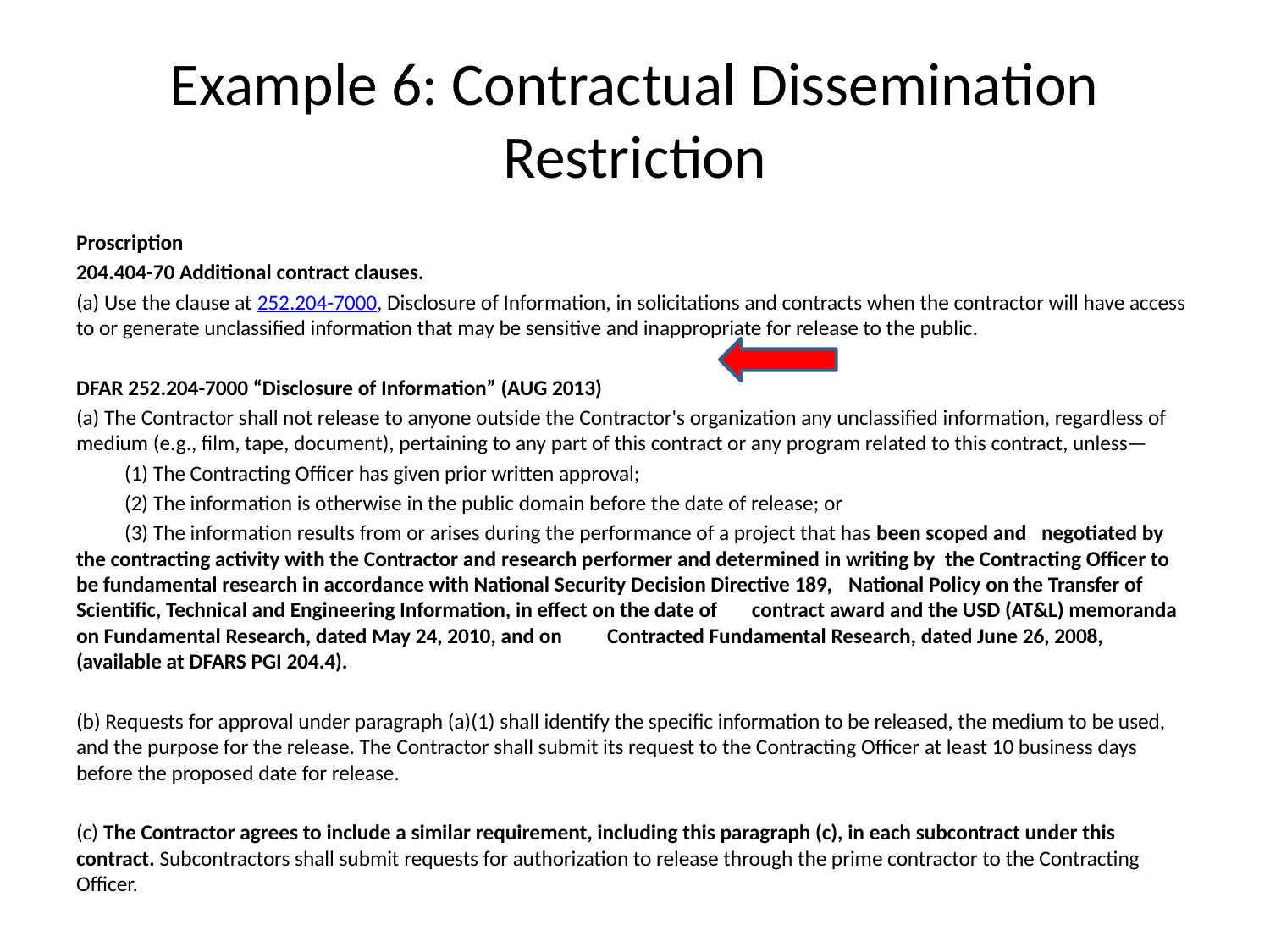

# Example 6: Contractual Dissemination Restriction
Proscription
204.404-70 Additional contract clauses.
(a) Use the clause at 252.204-7000, Disclosure of Information, in solicitations and contracts when the contractor will have access to or generate unclassified information that may be sensitive and inappropriate for release to the public.

DFAR 252.204-7000 “Disclosure of Information” (AUG 2013)
(a) The Contractor shall not release to anyone outside the Contractor's organization any unclassified information, regardless of medium (e.g., film, tape, document), pertaining to any part of this contract or any program related to this contract, unless—
	(1) The Contracting Officer has given prior written approval;
	(2) The information is otherwise in the public domain before the date of release; or
	(3) The information results from or arises during the performance of a project that has been scoped and 	negotiated by the contracting activity with the Contractor and research performer and determined in writing by 	the Contracting Officer to be fundamental research in accordance with National Security Decision Directive 189, 	National Policy on the Transfer of Scientific, Technical and Engineering Information, in effect on the date of 	contract award and the USD (AT&L) memoranda on Fundamental Research, dated May 24, 2010, and on 	Contracted Fundamental Research, dated June 26, 2008, (available at DFARS PGI 204.4).

(b) Requests for approval under paragraph (a)(1) shall identify the specific information to be released, the medium to be used, and the purpose for the release. The Contractor shall submit its request to the Contracting Officer at least 10 business days before the proposed date for release.

(c) The Contractor agrees to include a similar requirement, including this paragraph (c), in each subcontract under this contract. Subcontractors shall submit requests for authorization to release through the prime contractor to the Contracting Officer.